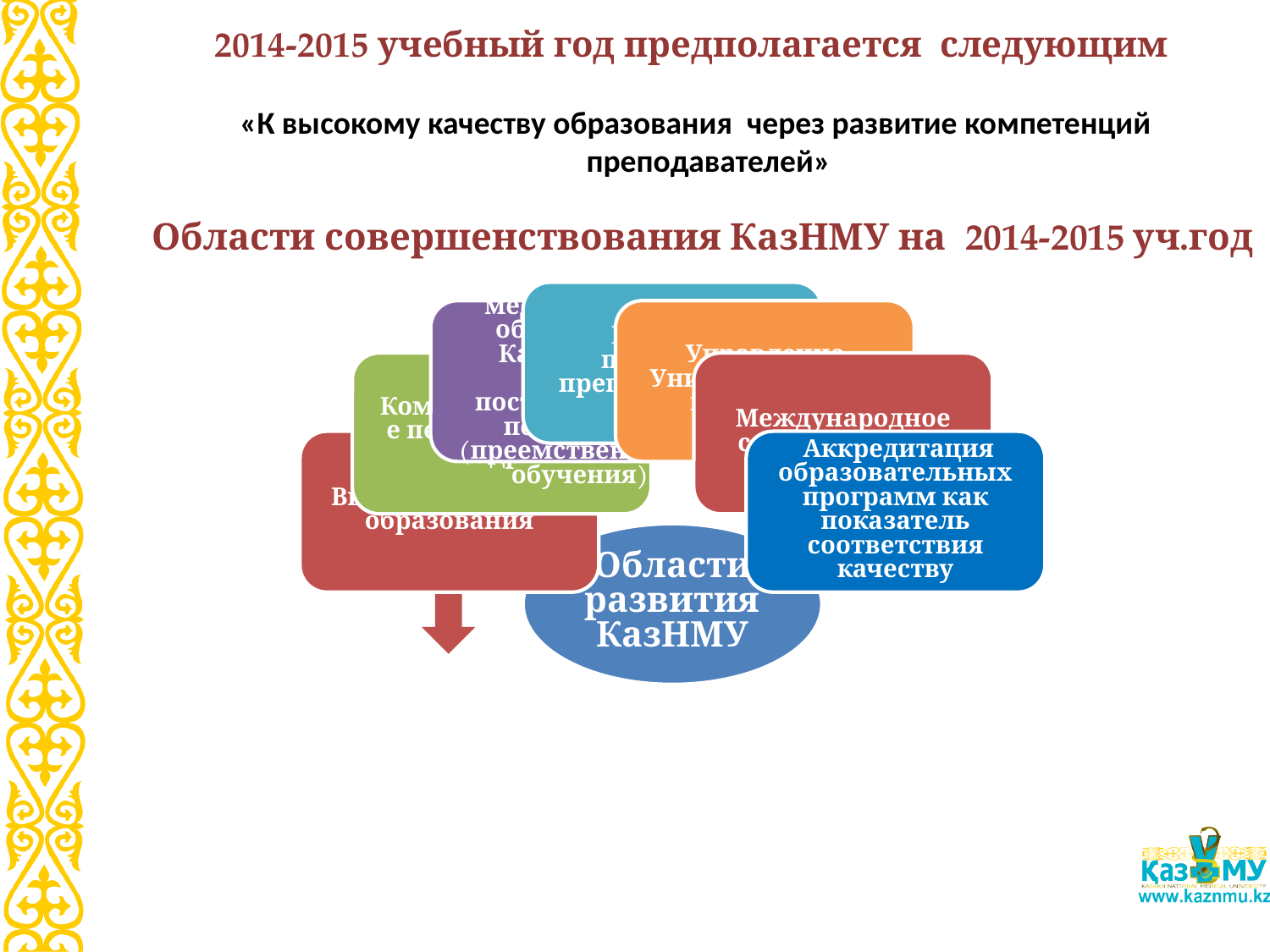

2014-2015 учебный год предполагается  следующим
   «К высокому качеству образования  через развитие компетенций преподавателей»
# Области совершенствования КазНМУ на  2014-2015 уч.год